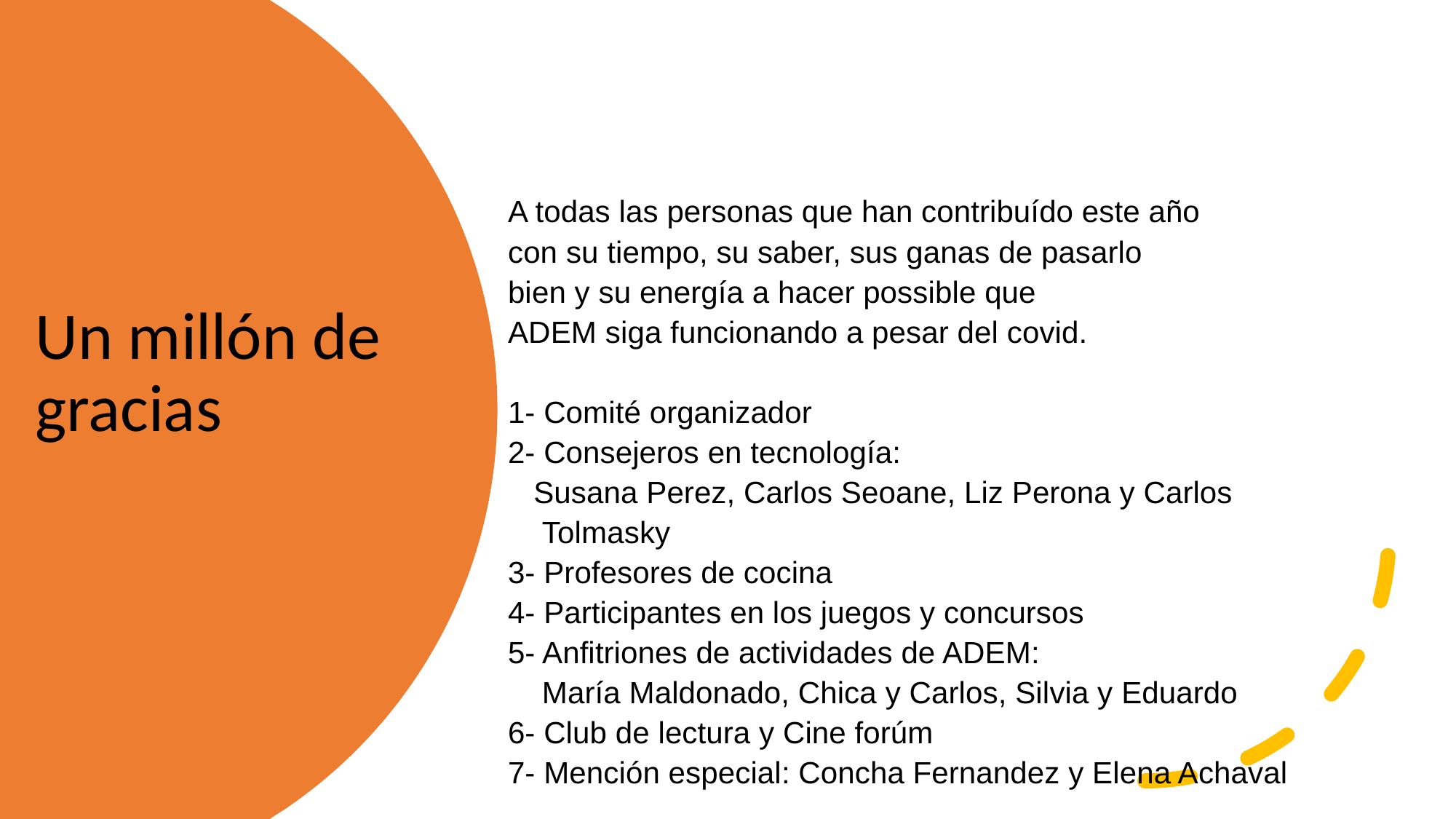

# Un millón de gracias
A todas las personas que han contribuído este año
con su tiempo, su saber, sus ganas de pasarlo
bien y su energía a hacer possible que
ADEM siga funcionando a pesar del covid.

1- Comité organizador
2- Consejeros en tecnología:
   Susana Perez, Carlos Seoane, Liz Perona y Carlos
    Tolmasky
3- Profesores de cocina
4- Participantes en los juegos y concursos
5- Anfitriones de actividades de ADEM:
    María Maldonado, Chica y Carlos, Silvia y Eduardo
6- Club de lectura y Cine forúm
7- Mención especial: Concha Fernandez y Elena Achaval